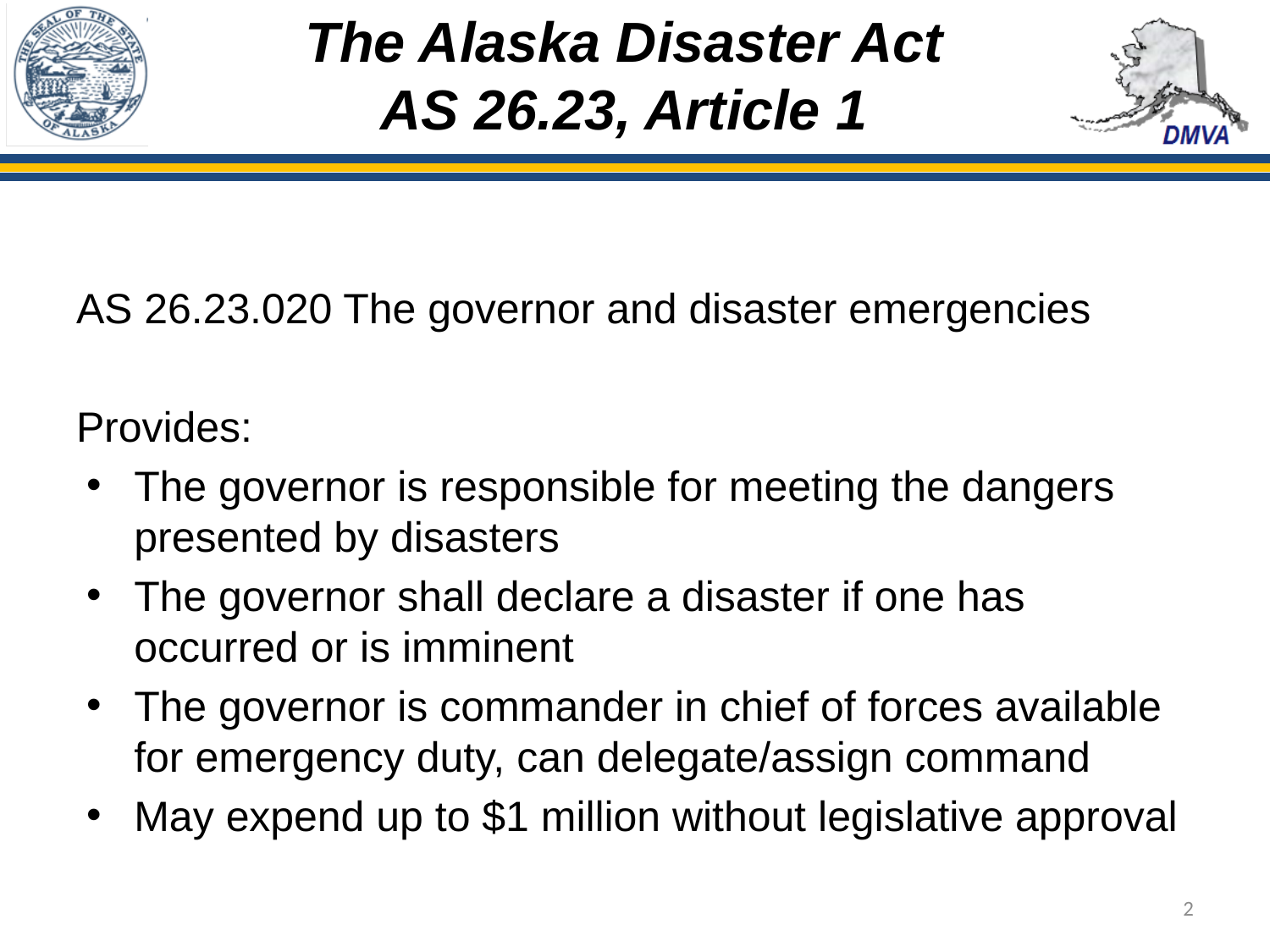

# The Alaska Disaster Act AS 26.23, Article 1
AS 26.23.020 The governor and disaster emergencies

Provides:
The governor is responsible for meeting the dangers presented by disasters
The governor shall declare a disaster if one has occurred or is imminent
The governor is commander in chief of forces available for emergency duty, can delegate/assign command
May expend up to $1 million without legislative approval
2